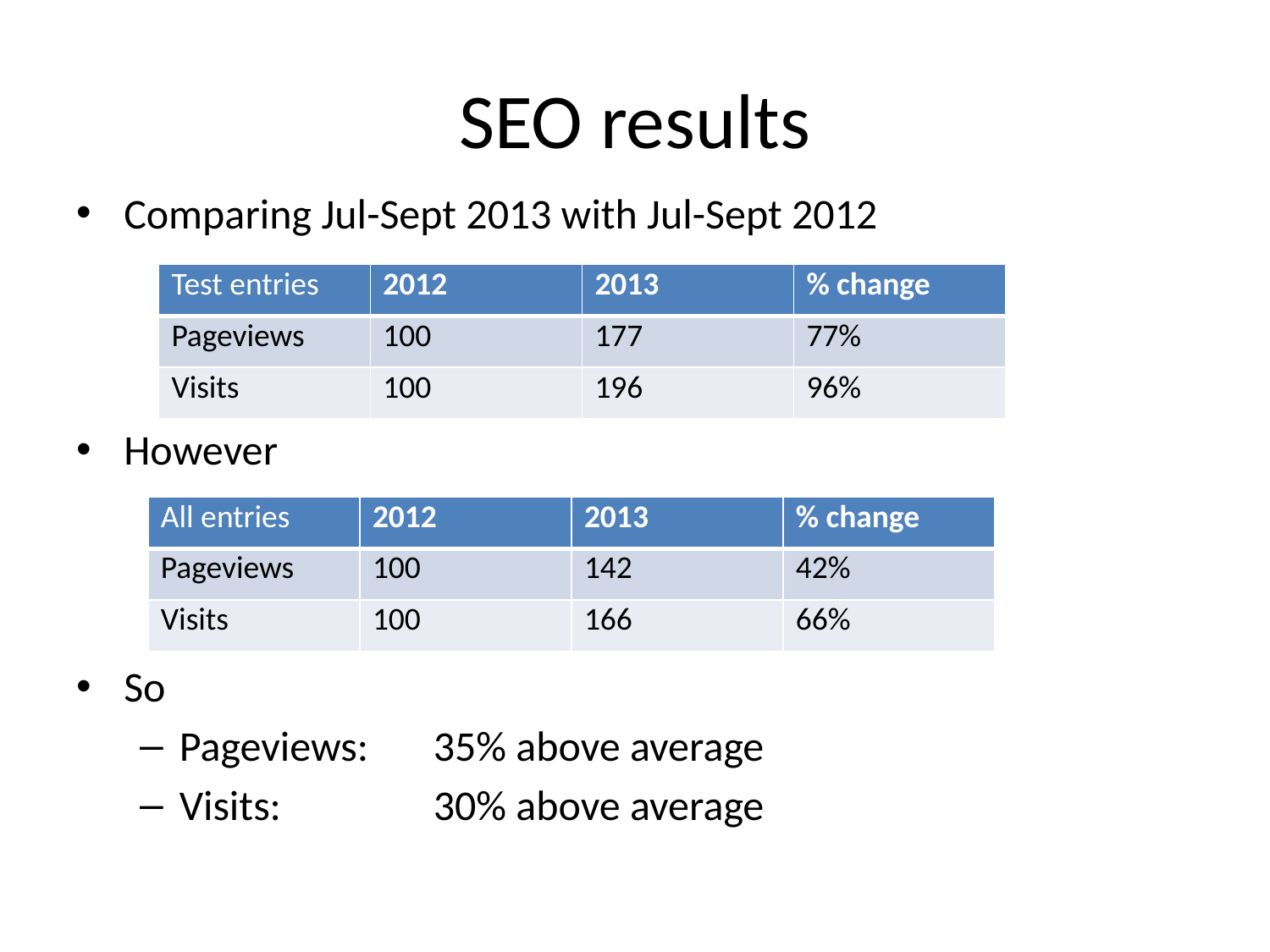

# SEO results
Comparing Jul-Sept 2013 with Jul-Sept 2012

However

So
Pageviews: 	35% above average
Visits:		30% above average
| Test entries | 2012 | 2013 | % change |
| --- | --- | --- | --- |
| Pageviews | 100 | 177 | 77% |
| Visits | 100 | 196 | 96% |
| All entries | 2012 | 2013 | % change |
| --- | --- | --- | --- |
| Pageviews | 100 | 142 | 42% |
| Visits | 100 | 166 | 66% |